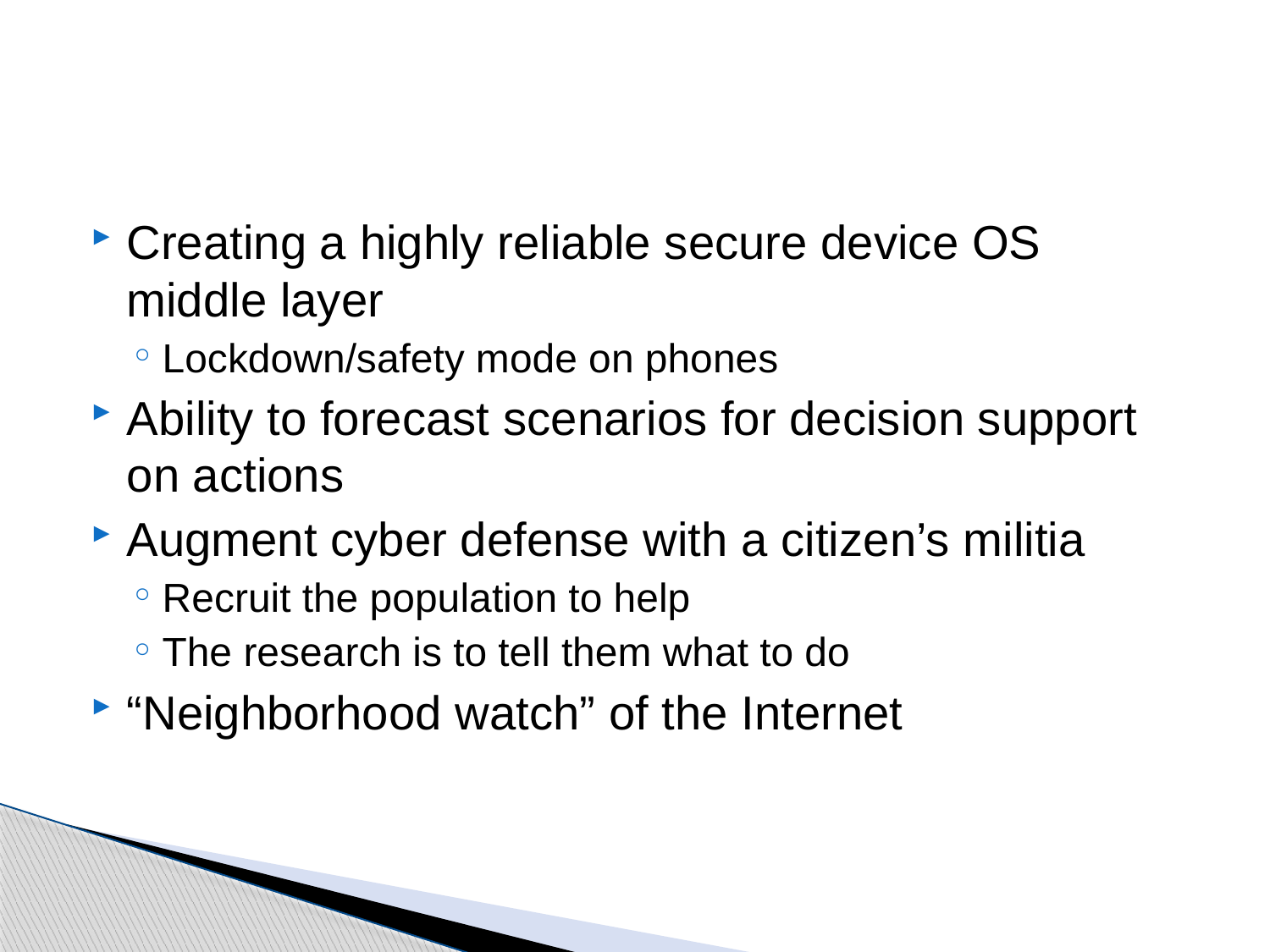

#
Creating a highly reliable secure device OS middle layer
Lockdown/safety mode on phones
Ability to forecast scenarios for decision support on actions
Augment cyber defense with a citizen’s militia
Recruit the population to help
The research is to tell them what to do
“Neighborhood watch” of the Internet